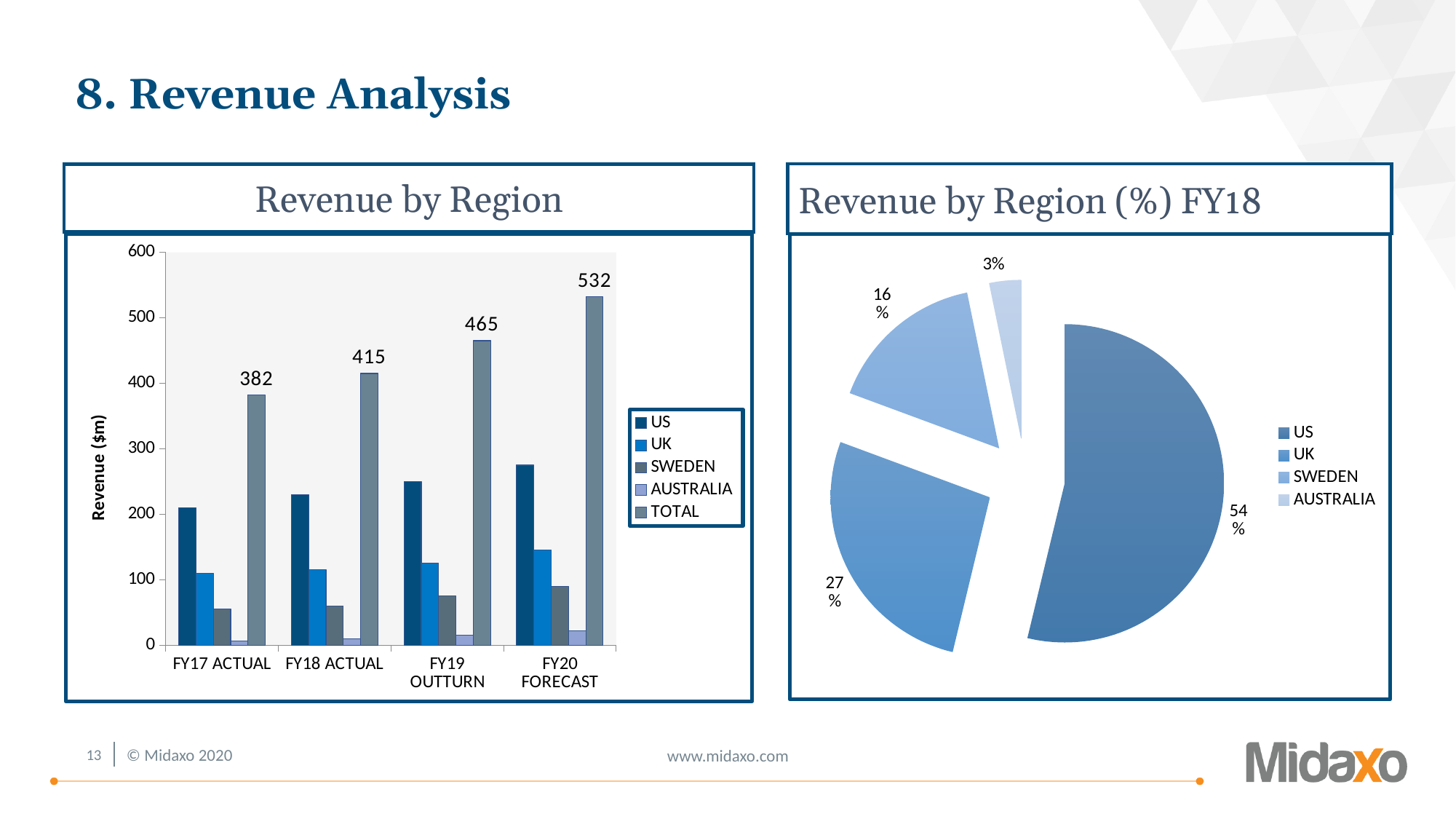

# 8. Revenue Analysis
Revenue by Region (%) FY18
Revenue by Region

### Chart

| Category | US | UK | SWEDEN | AUSTRALIA  | TOTAL |
|---|---|---|---|---|---|
| FY17 ACTUAL | 210.0 | 110.0 | 55.0 | 7.0 | 382.0 |
| FY18 ACTUAL | 230.0 | 115.0 | 60.0 | 10.0 | 415.0 |
| FY19 OUTTURN | 250.0 | 125.0 | 75.0 | 15.0 | 465.0 |
| FY20 FORECAST | 275.0 | 145.0 | 90.0 | 22.0 | 532.0 |

### Chart

| Category | Sales |
|---|---|
| US | 250.0 |
| UK  | 125.0 |
| SWEDEN | 75.0 |
| AUSTRALIA | 15.0 |
13